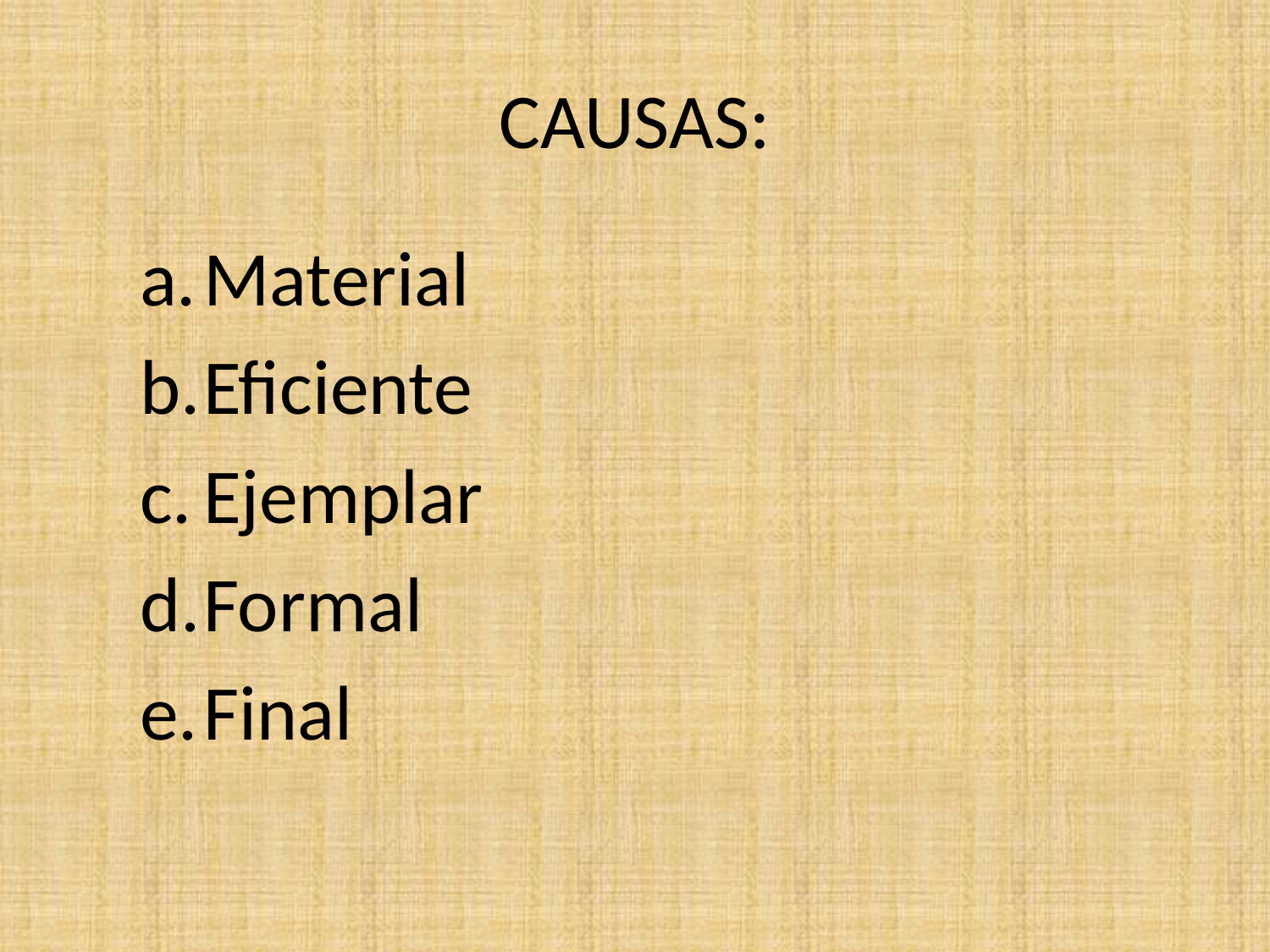

# CAUSAS:
Material
Eficiente
Ejemplar
Formal
Final